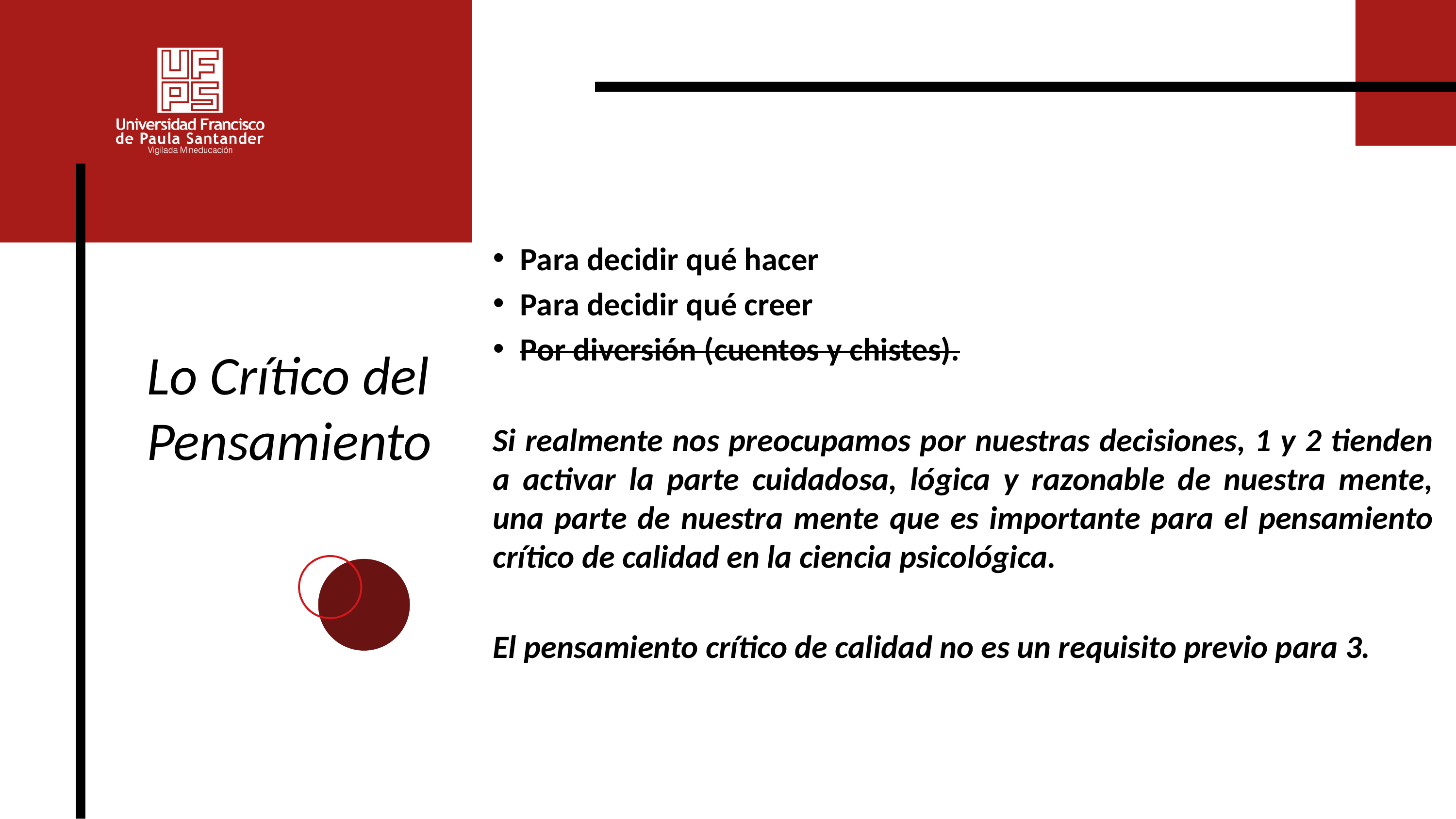

Para decidir qué hacer
Para decidir qué creer
Por diversión (cuentos y chistes).

Si realmente nos preocupamos por nuestras decisiones, 1 y 2 tienden a activar la parte cuidadosa, lógica y razonable de nuestra mente, una parte de nuestra mente que es importante para el pensamiento crítico de calidad en la ciencia psicológica.

El pensamiento crítico de calidad no es un requisito previo para 3.
Lo Crítico del Pensamiento